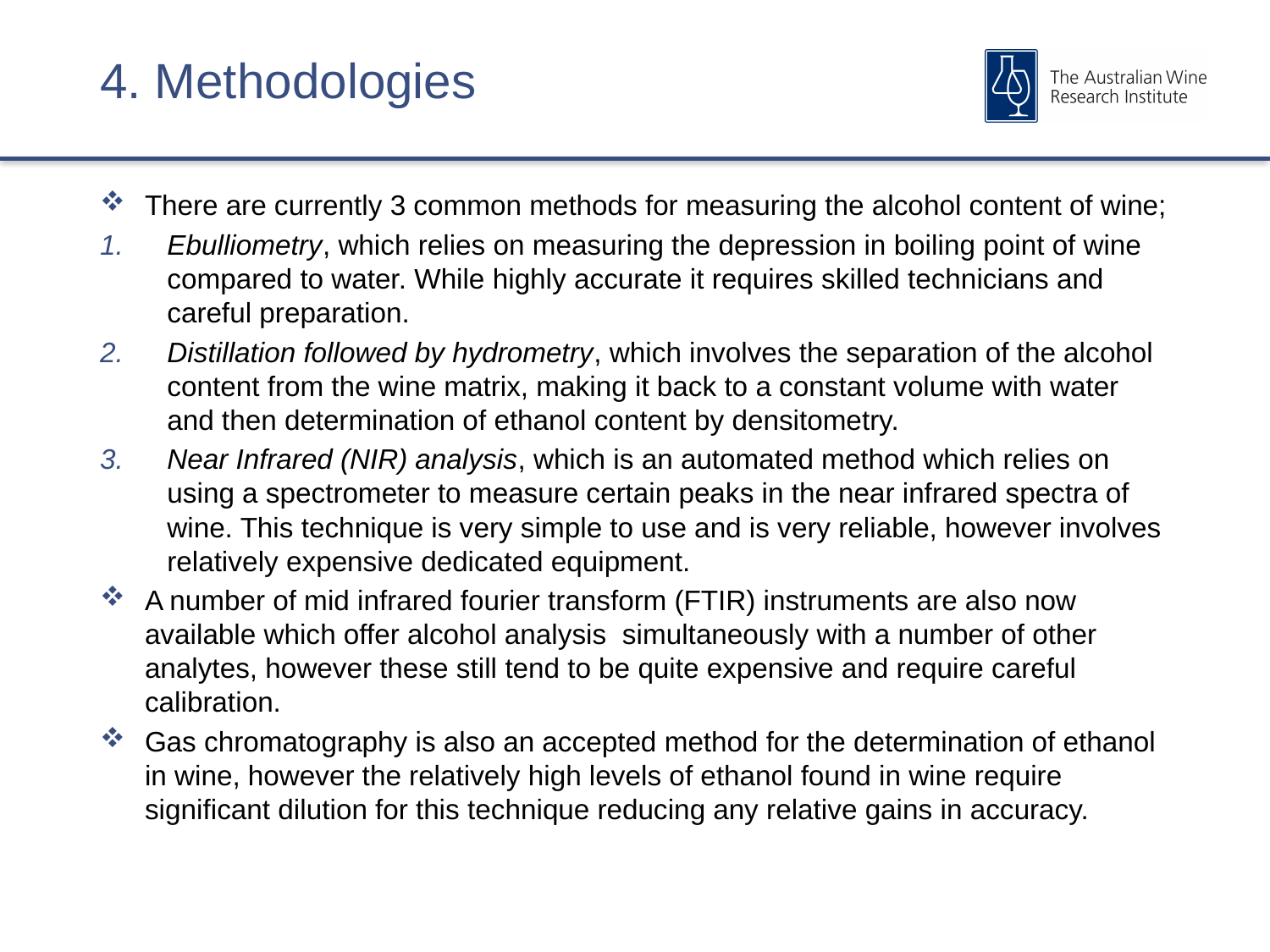

# 4. Methodologies
There are currently 3 common methods for measuring the alcohol content of wine;
Ebulliometry, which relies on measuring the depression in boiling point of wine compared to water. While highly accurate it requires skilled technicians and careful preparation.
Distillation followed by hydrometry, which involves the separation of the alcohol content from the wine matrix, making it back to a constant volume with water and then determination of ethanol content by densitometry.
Near Infrared (NIR) analysis, which is an automated method which relies on using a spectrometer to measure certain peaks in the near infrared spectra of wine. This technique is very simple to use and is very reliable, however involves relatively expensive dedicated equipment.
A number of mid infrared fourier transform (FTIR) instruments are also now available which offer alcohol analysis  simultaneously with a number of other analytes, however these still tend to be quite expensive and require careful calibration.
Gas chromatography is also an accepted method for the determination of ethanol in wine, however the relatively high levels of ethanol found in wine require significant dilution for this technique reducing any relative gains in accuracy.